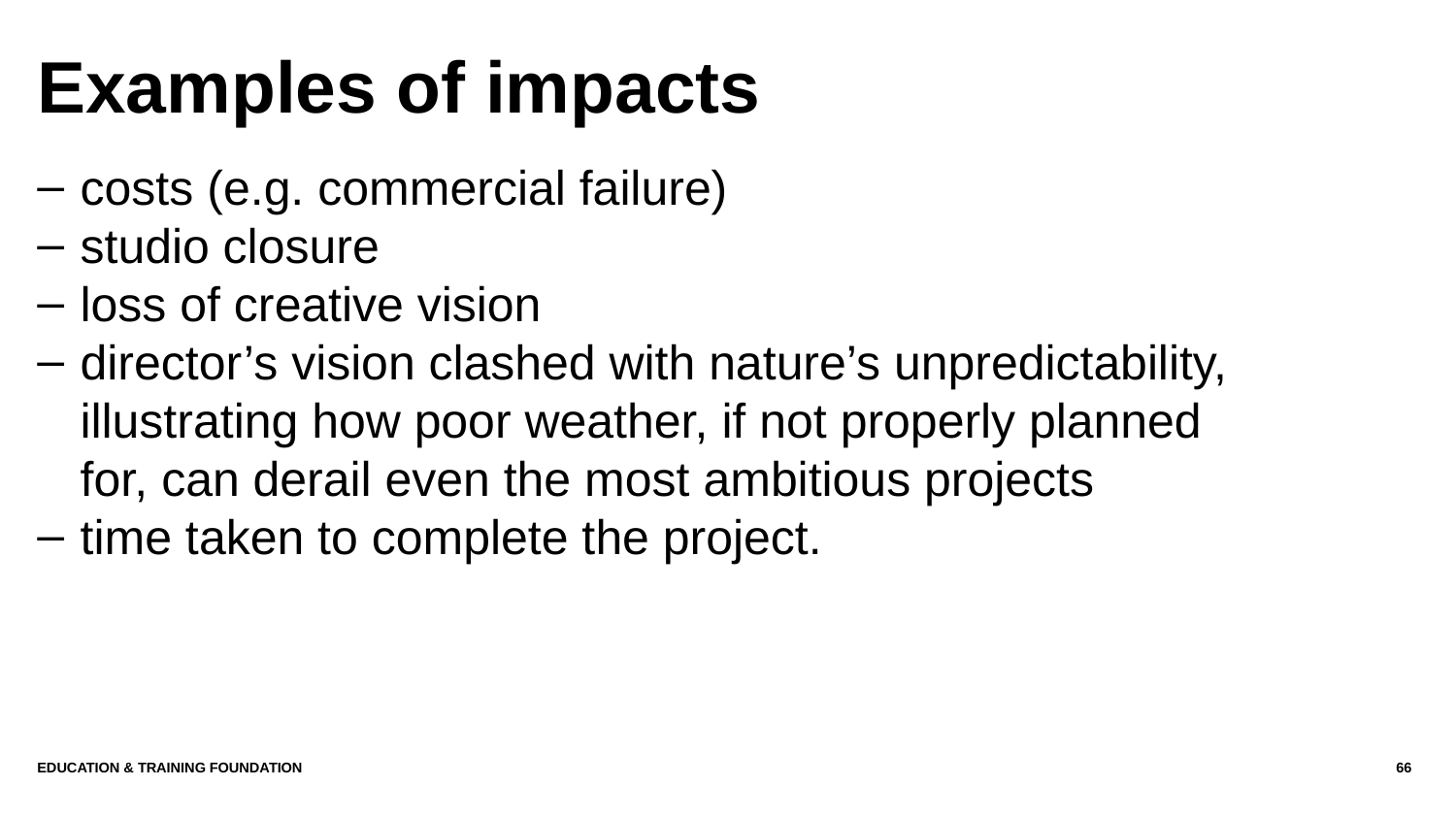

# Examples of impacts
costs (e.g. commercial failure)
studio closure
loss of creative vision
director’s vision clashed with nature’s unpredictability, illustrating how poor weather, if not properly planned for, can derail even the most ambitious projects
time taken to complete the project.

Education & Training Foundation
66